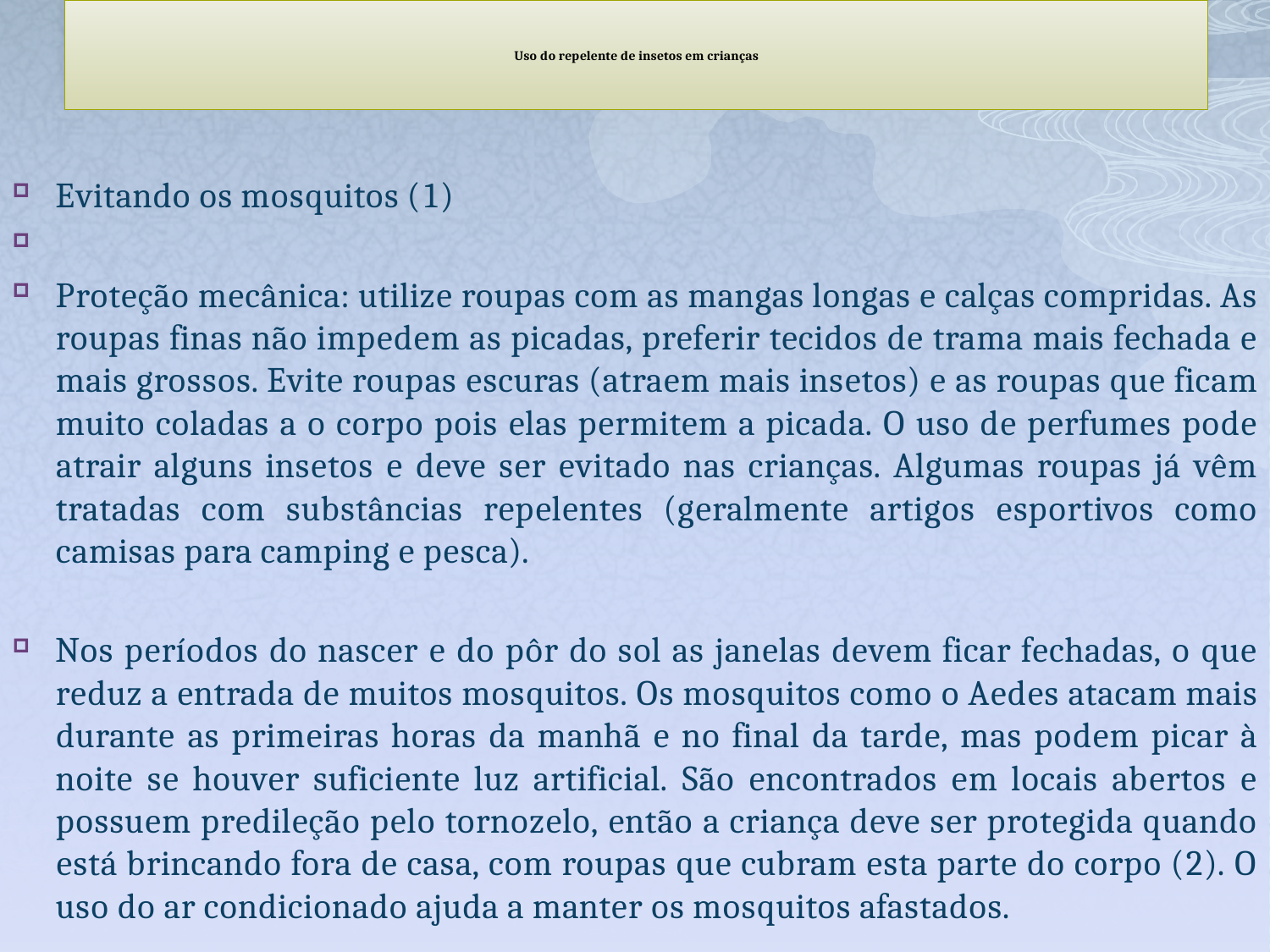

# Uso do repelente de insetos em crianças
Evitando os mosquitos (1)

Proteção mecânica: utilize roupas com as mangas longas e calças compridas. As roupas finas não impedem as picadas, preferir tecidos de trama mais fechada e mais grossos. Evite roupas escuras (atraem mais insetos) e as roupas que ficam muito coladas a o corpo pois elas permitem a picada. O uso de perfumes pode atrair alguns insetos e deve ser evitado nas crianças. Algumas roupas já vêm tratadas com substâncias repelentes (geralmente artigos esportivos como camisas para camping e pesca).

Nos períodos do nascer e do pôr do sol as janelas devem ficar fechadas, o que reduz a entrada de muitos mosquitos. Os mosquitos como o Aedes atacam mais durante as primeiras horas da manhã e no final da tarde, mas podem picar à noite se houver suficiente luz artificial. São encontrados em locais abertos e possuem predileção pelo tornozelo, então a criança deve ser protegida quando está brincando fora de casa, com roupas que cubram esta parte do corpo (2). O uso do ar condicionado ajuda a manter os mosquitos afastados.